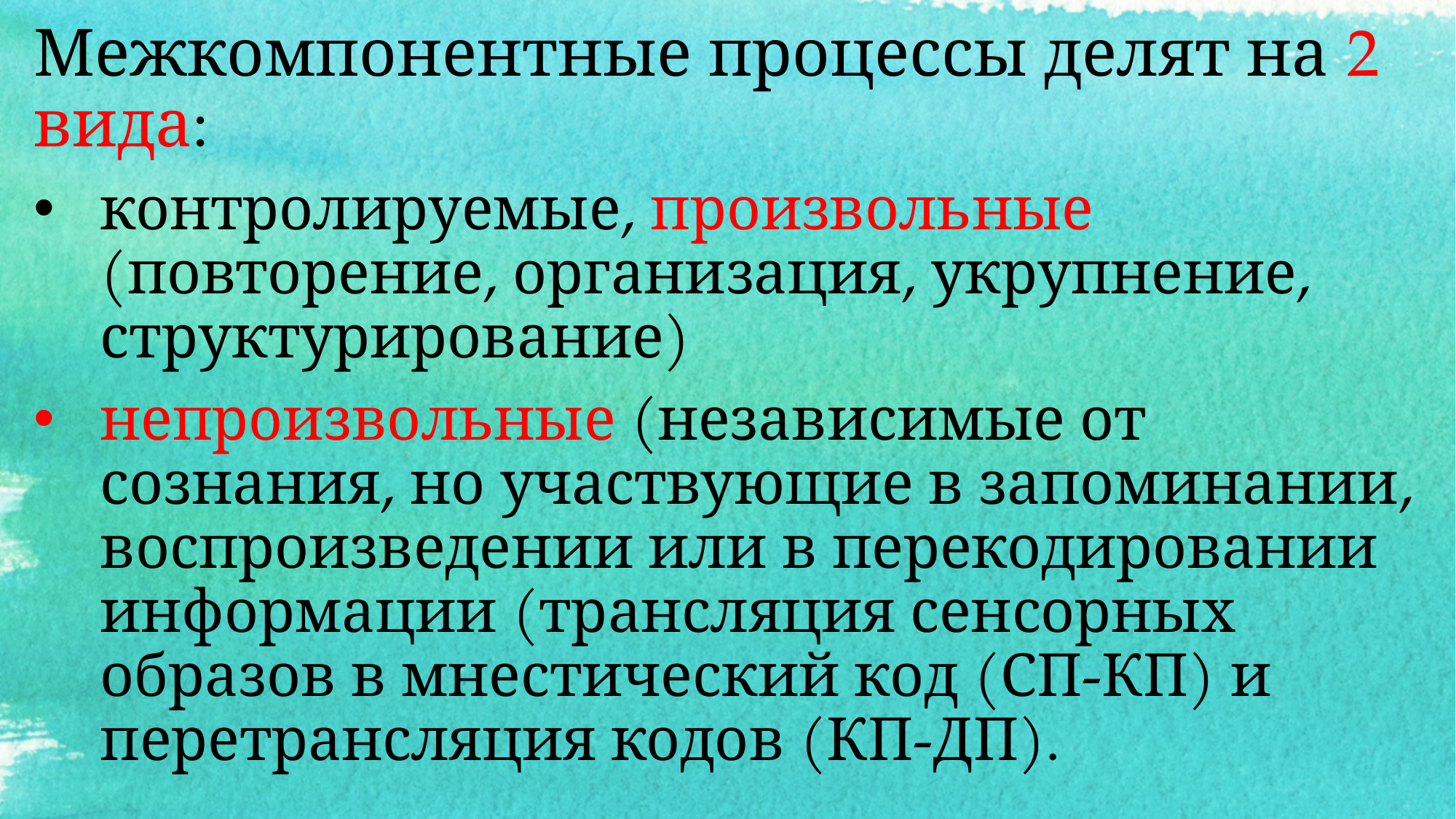

Межкомпонентные процессы делят на 2 вида:
контролируемые, произвольные (повторение, организация, укрупнение, структурирование)
непроизвольные (независимые от сознания, но участвующие в запоминании, воспроизведении или в перекодировании информации (трансляция сенсорных образов в мнестический код (СП-КП) и перетрансляция кодов (КП-ДП).